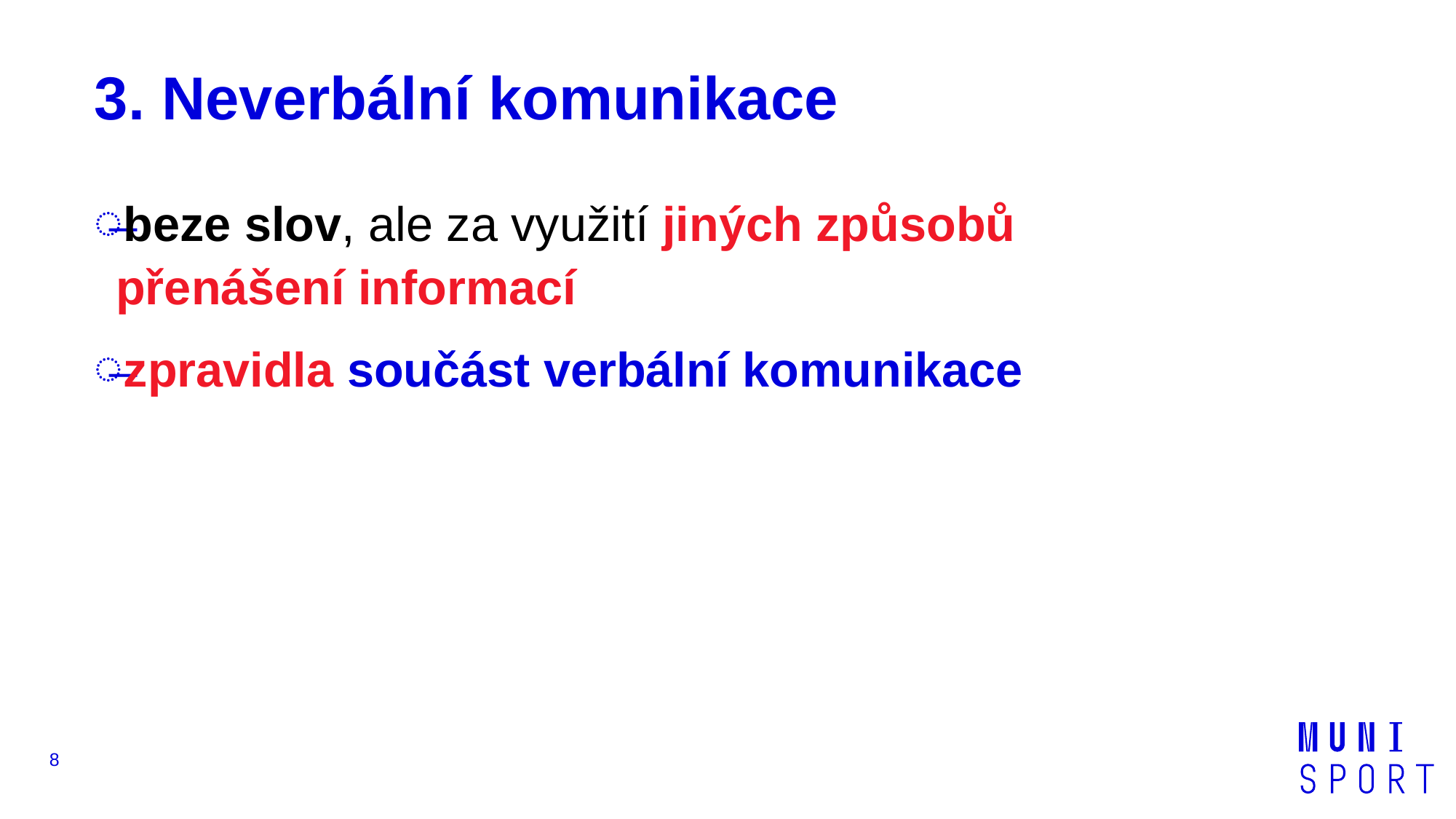

# 3. Neverbální komunikace
beze slov, ale za využití jiných způsobů
přenášení informací
zpravidla součást verbální komunikace

8